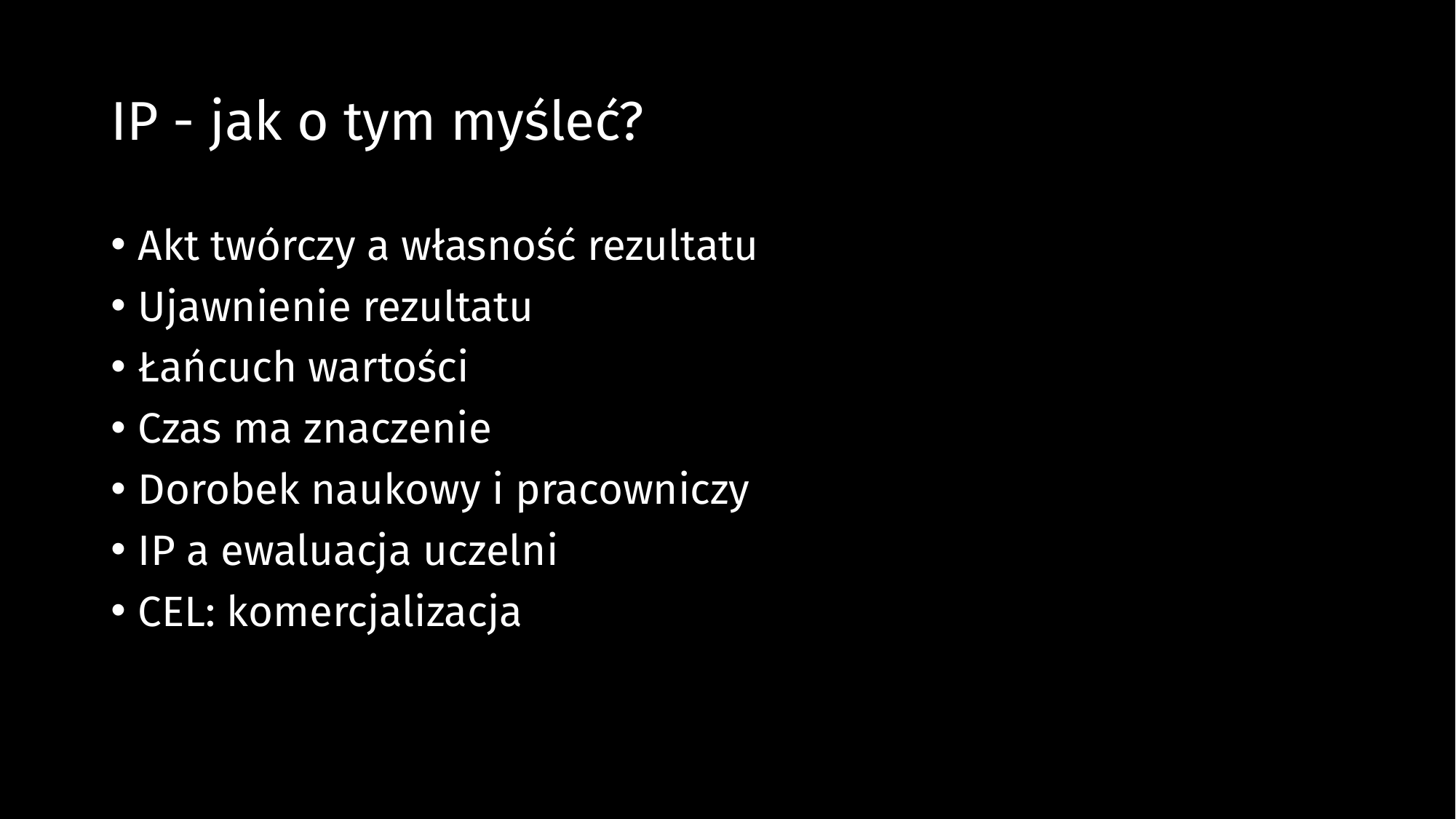

# IP - jak o tym myśleć?
Akt twórczy a własność rezultatu
Ujawnienie rezultatu
Łańcuch wartości
Czas ma znaczenie
Dorobek naukowy i pracowniczy
IP a ewaluacja uczelni
CEL: komercjalizacja